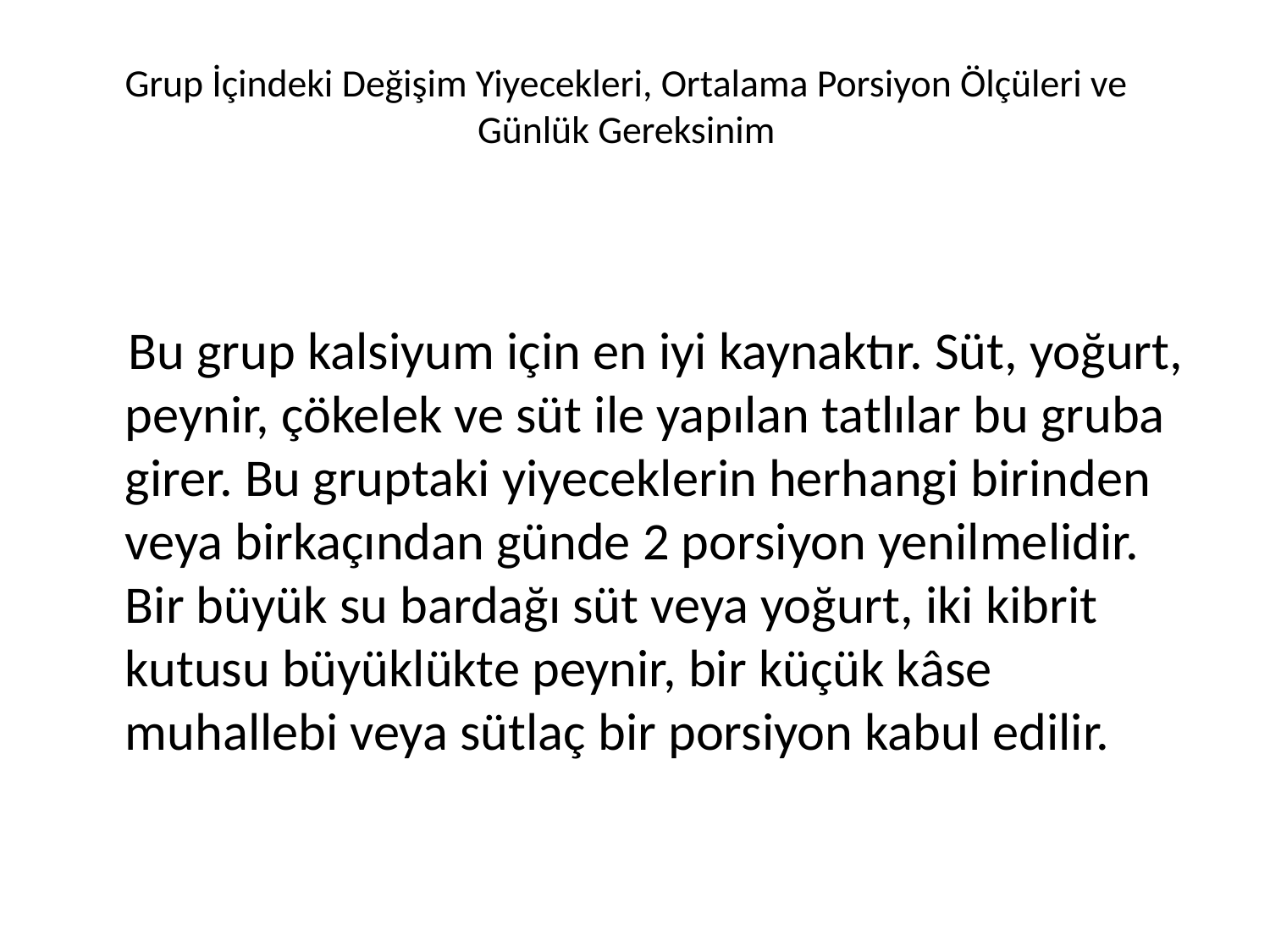

# Grup İçindeki Değişim Yiyecekleri, Ortalama Porsiyon Ölçüleri ve Günlük Gereksinim
    Bu grup kalsiyum için en iyi kaynaktır. Süt, yoğurt, peynir, çökelek ve süt ile yapılan tatlılar bu gruba girer. Bu gruptaki yiyeceklerin herhangi birinden veya birkaçından günde 2 porsiyon yenilmelidir. Bir büyük su bardağı süt veya yoğurt, iki kibrit kutusu büyüklükte peynir, bir küçük kâse muhallebi veya sütlaç bir porsiyon kabul edilir.